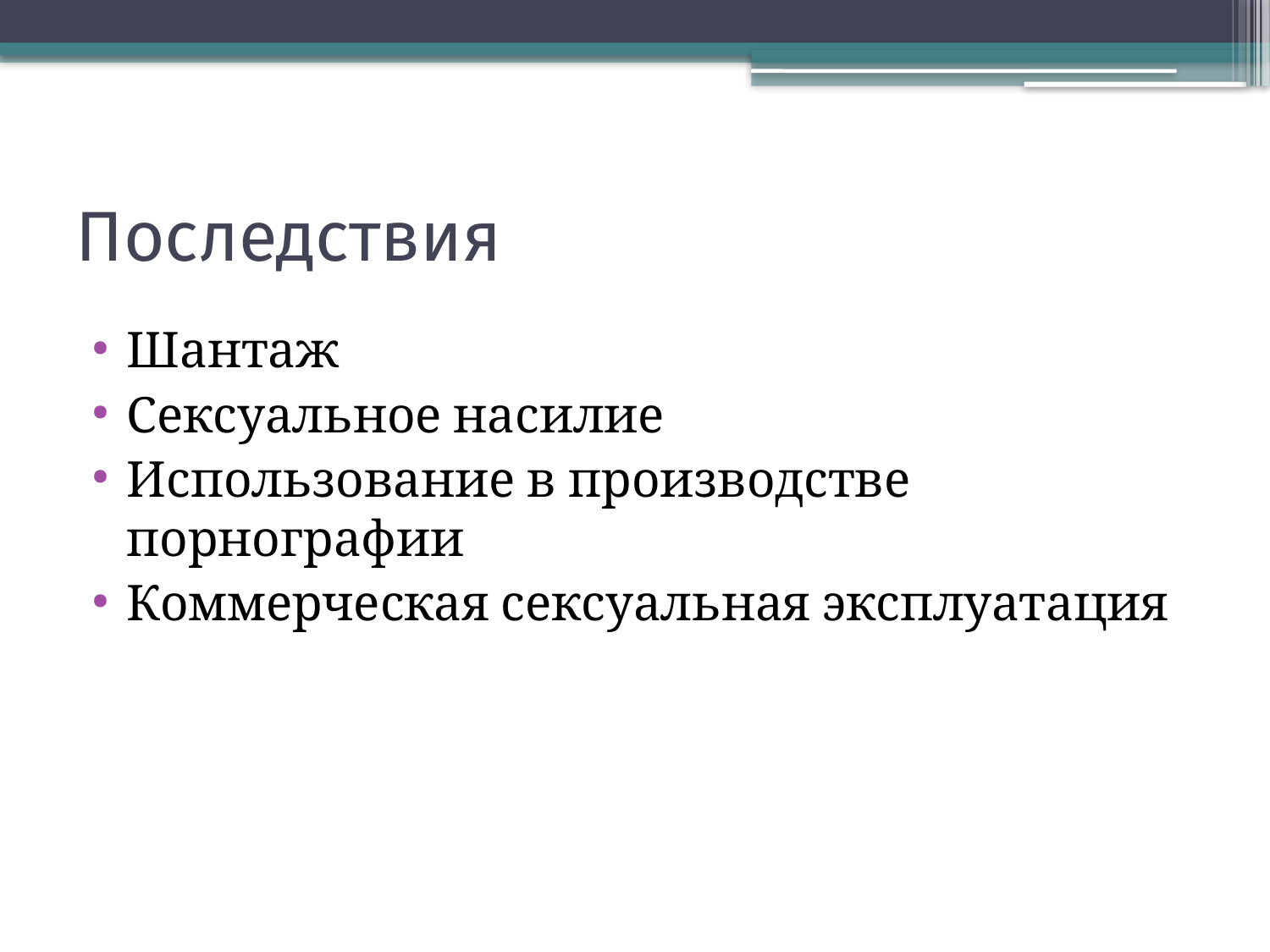

# Последствия
Шантаж
Сексуальное насилие
Использование в производстве порнографии
Коммерческая сексуальная эксплуатация